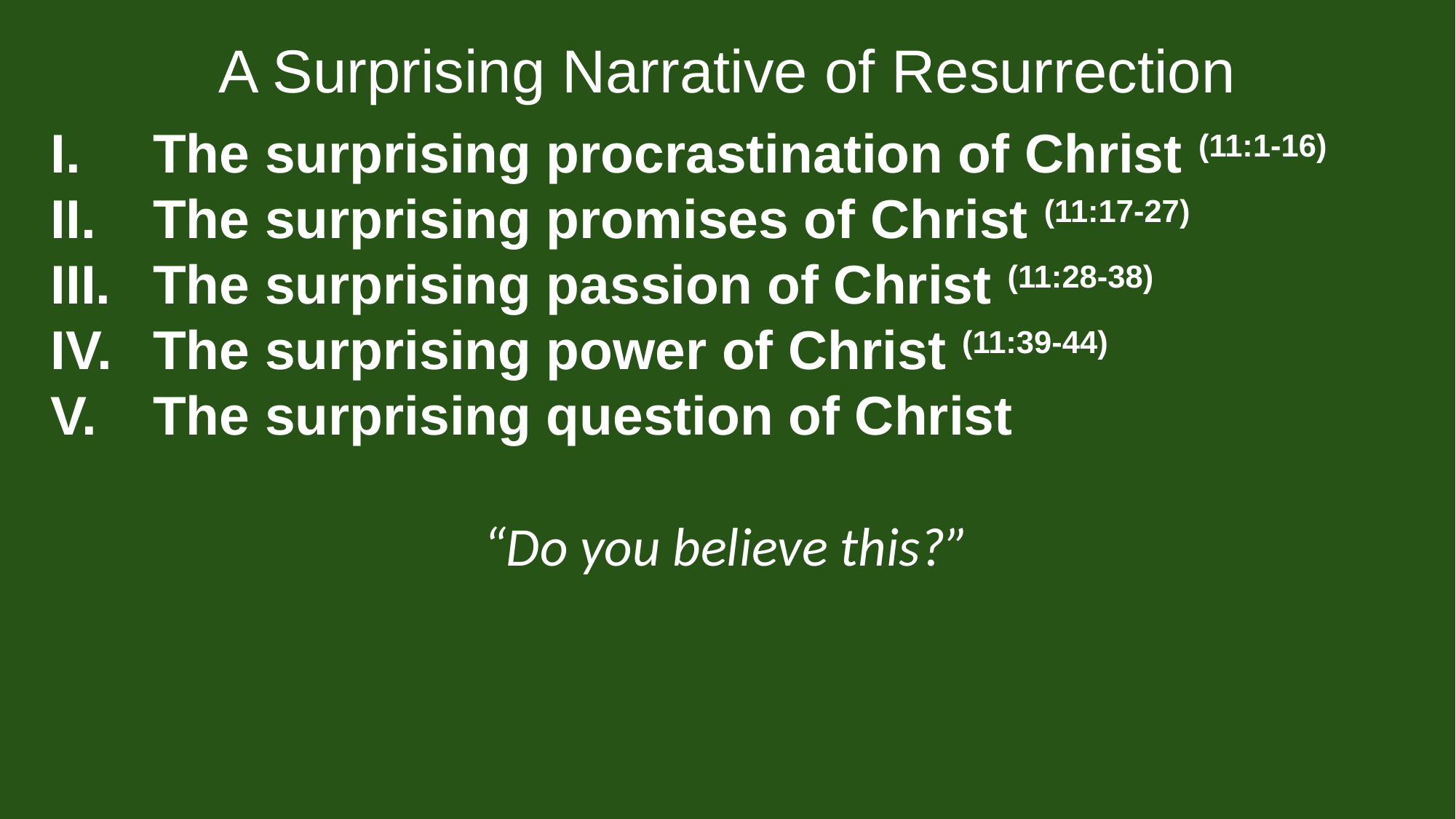

A Surprising Narrative of Resurrection
The surprising procrastination of Christ (11:1-16)
The surprising promises of Christ (11:17-27)
The surprising passion of Christ (11:28-38)
The surprising power of Christ (11:39-44)
The surprising question of Christ

“Do you believe this?”